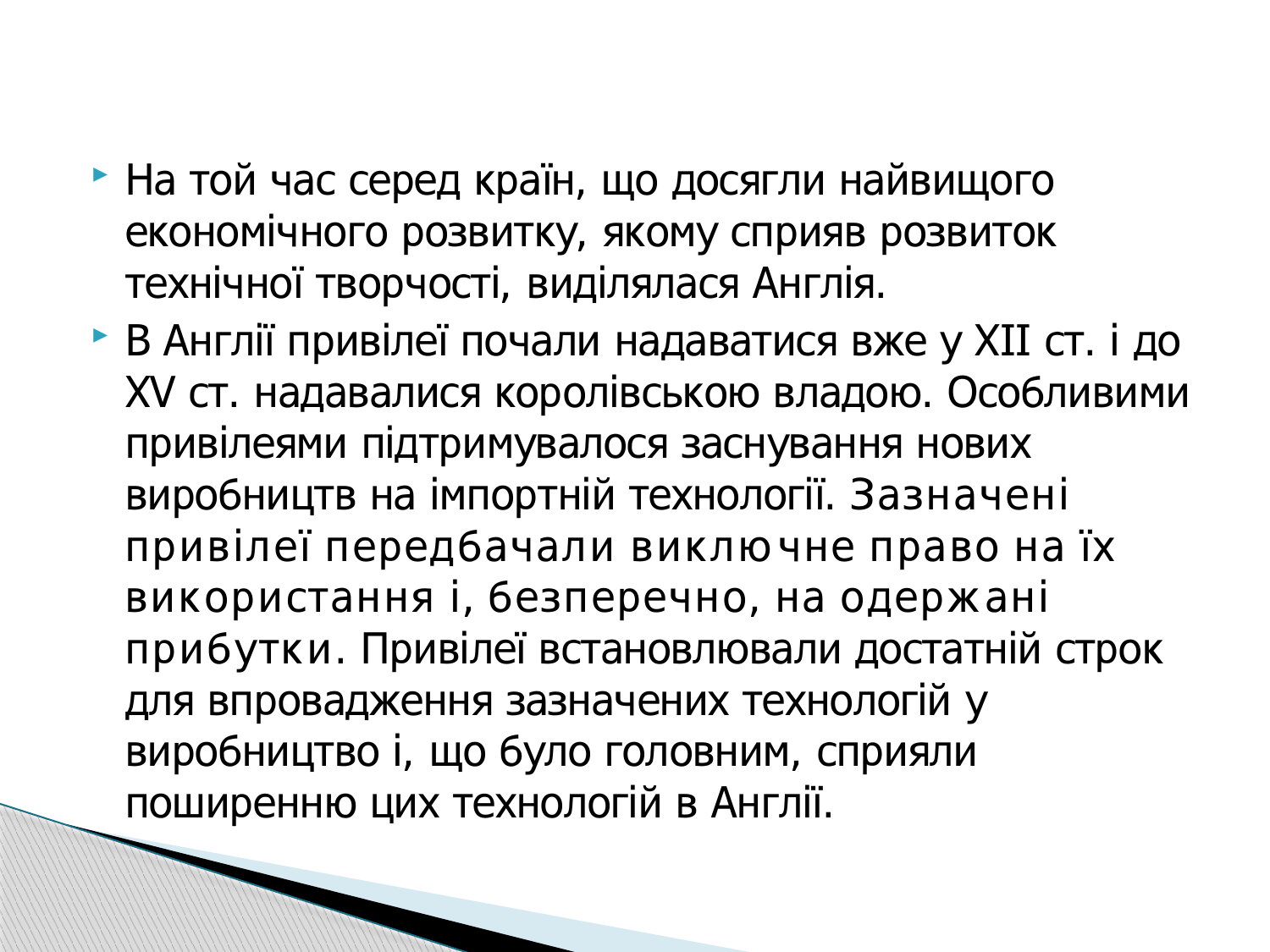

На той час серед країн, що досягли найвищого економічного розвитку, якому сприяв розвиток технічної творчості, виділялася Англія.
В Англії привілеї почали надаватися вже у XII ст. і до XV ст. надавалися королівською владою. Особливими привілеями підтримувалося заснування нових виробництв на імпортній технології. Зазначені привілеї передбачали виключне право на їх використання і, безперечно, на одержані прибутки. Привілеї встановлювали достатній строк для впровадження зазначених технологій у виробництво і, що було головним, сприяли поширенню цих технологій в Англії.